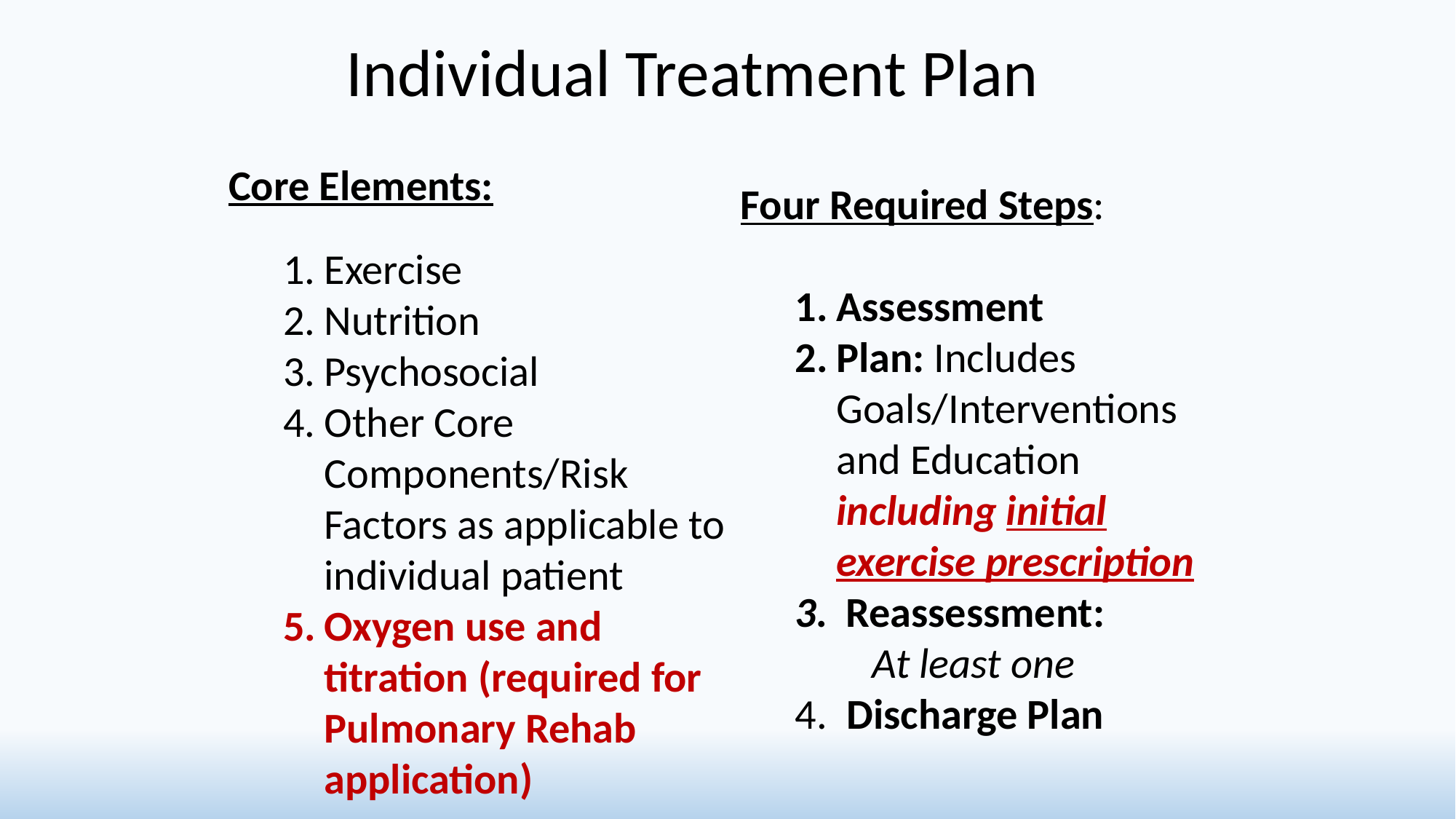

Individual Treatment Plan
Core Elements:

Exercise
Nutrition
Psychosocial
Other Core Components/Risk Factors as applicable to individual patient
Oxygen use and titration (required for Pulmonary Rehab application)

Four Required Steps:

Assessment
Plan: Includes Goals/Interventions and Education including initial exercise prescription
 Reassessment:
        At least one
4.  Discharge Plan